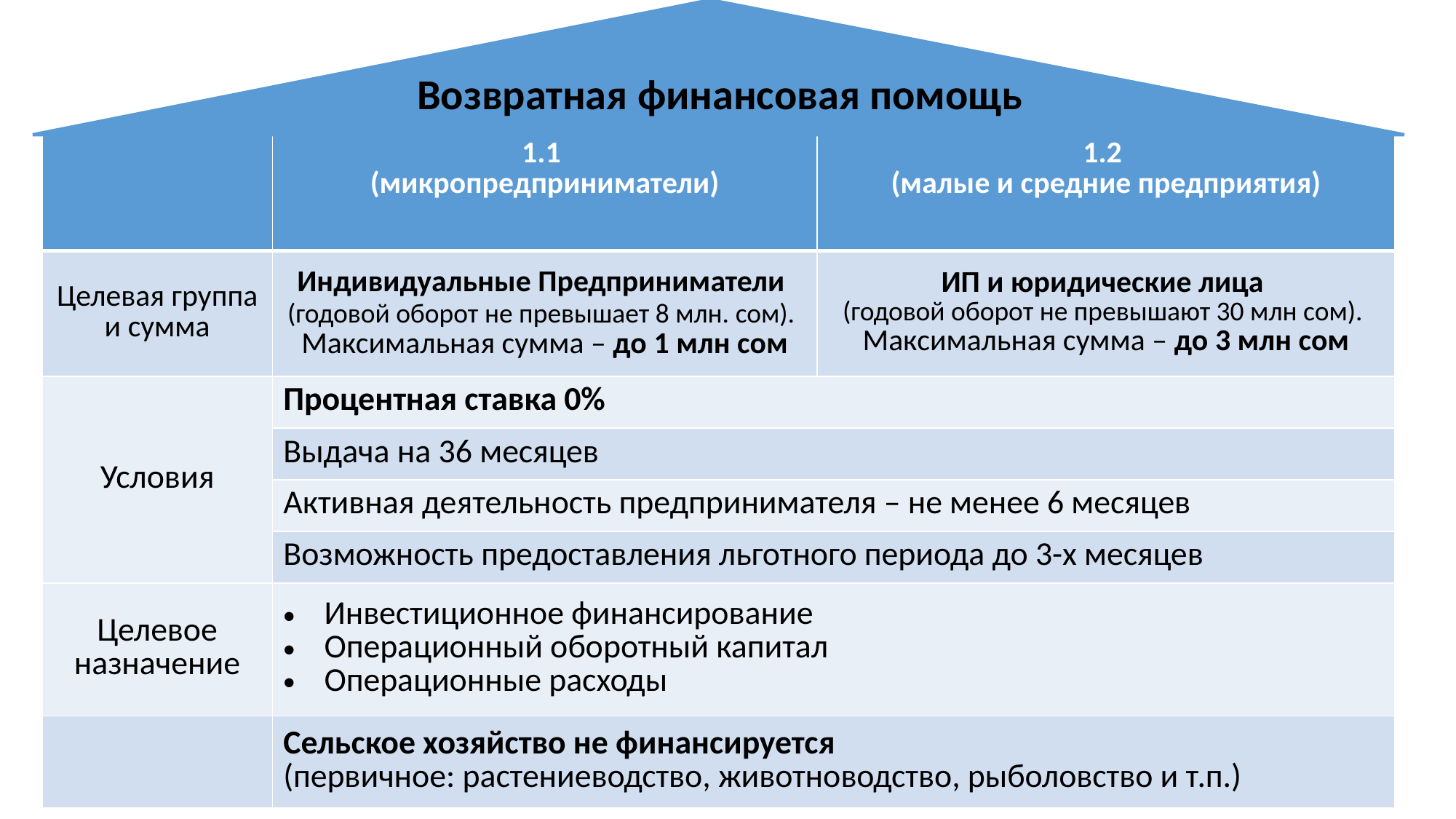

Возвратная финансовая помощь
|  | 1.1 (микропредприниматели) | 1.2 (малые и средние предприятия) |
| --- | --- | --- |
| Целевая группа и сумма | Индивидуальные Предприниматели (годовой оборот не превышает 8 млн. сом). Максимальная сумма – до 1 млн сом | ИП и юридические лица (годовой оборот не превышают 30 млн сом). Максимальная сумма – до 3 млн сом |
| Условия | Процентная ставка 0% |  |
|  | Выдача на 36 месяцев |  |
|  | Активная деятельность предпринимателя – не менее 6 месяцев |  |
|  | Возможность предоставления льготного периода до 3-х месяцев |  |
| Целевое назначение | Инвестиционное финансирование Операционный оборотный капитал Операционные расходы |  |
|  | Сельское хозяйство не финансируется (первичное: растениеводство, животноводство, рыболовство и т.п.) |  |